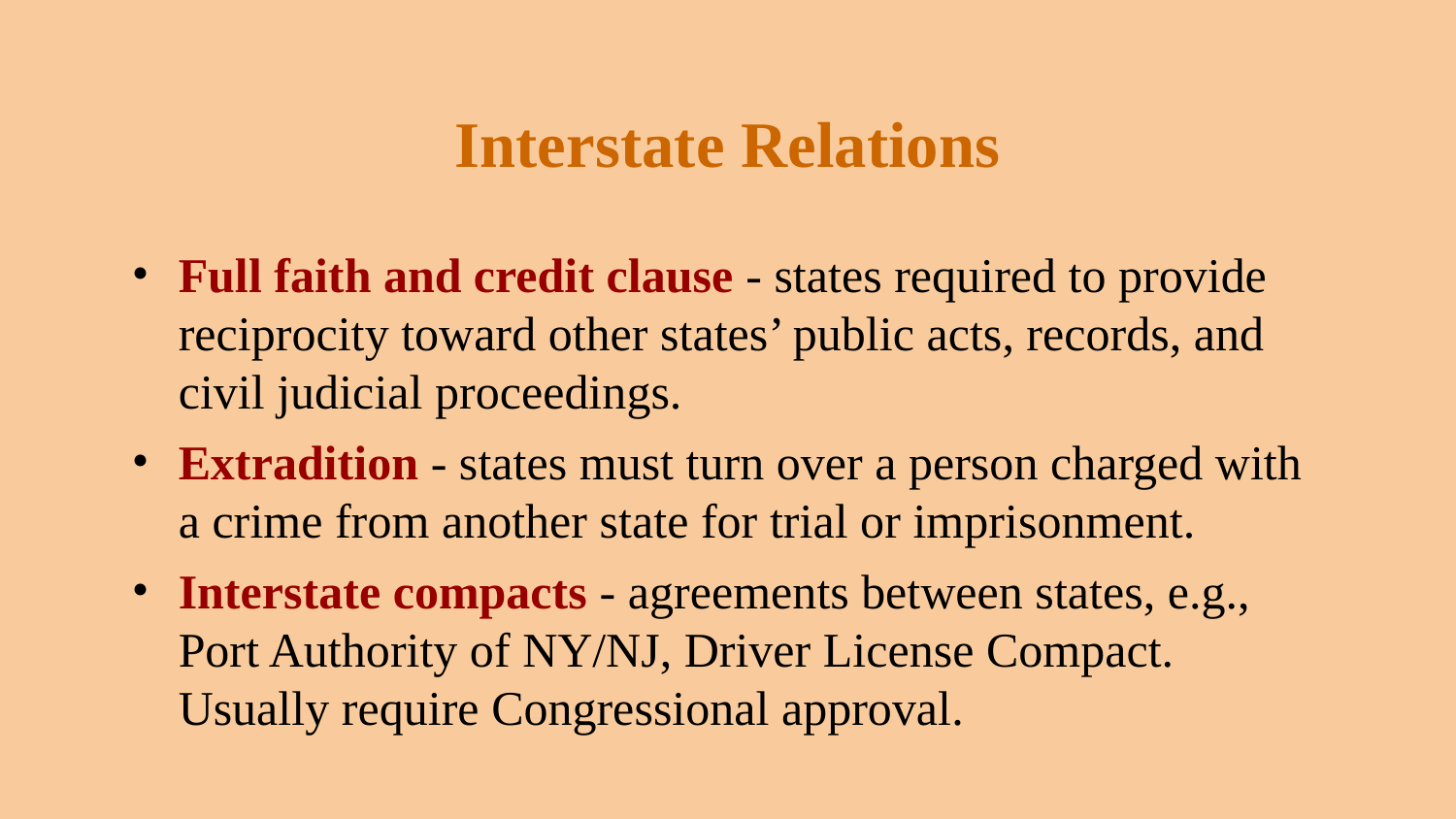

# Interstate Relations
Full faith and credit clause - states required to provide reciprocity toward other states’ public acts, records, and civil judicial proceedings.
Extradition - states must turn over a person charged with a crime from another state for trial or imprisonment.
Interstate compacts - agreements between states, e.g., Port Authority of NY/NJ, Driver License Compact. Usually require Congressional approval.